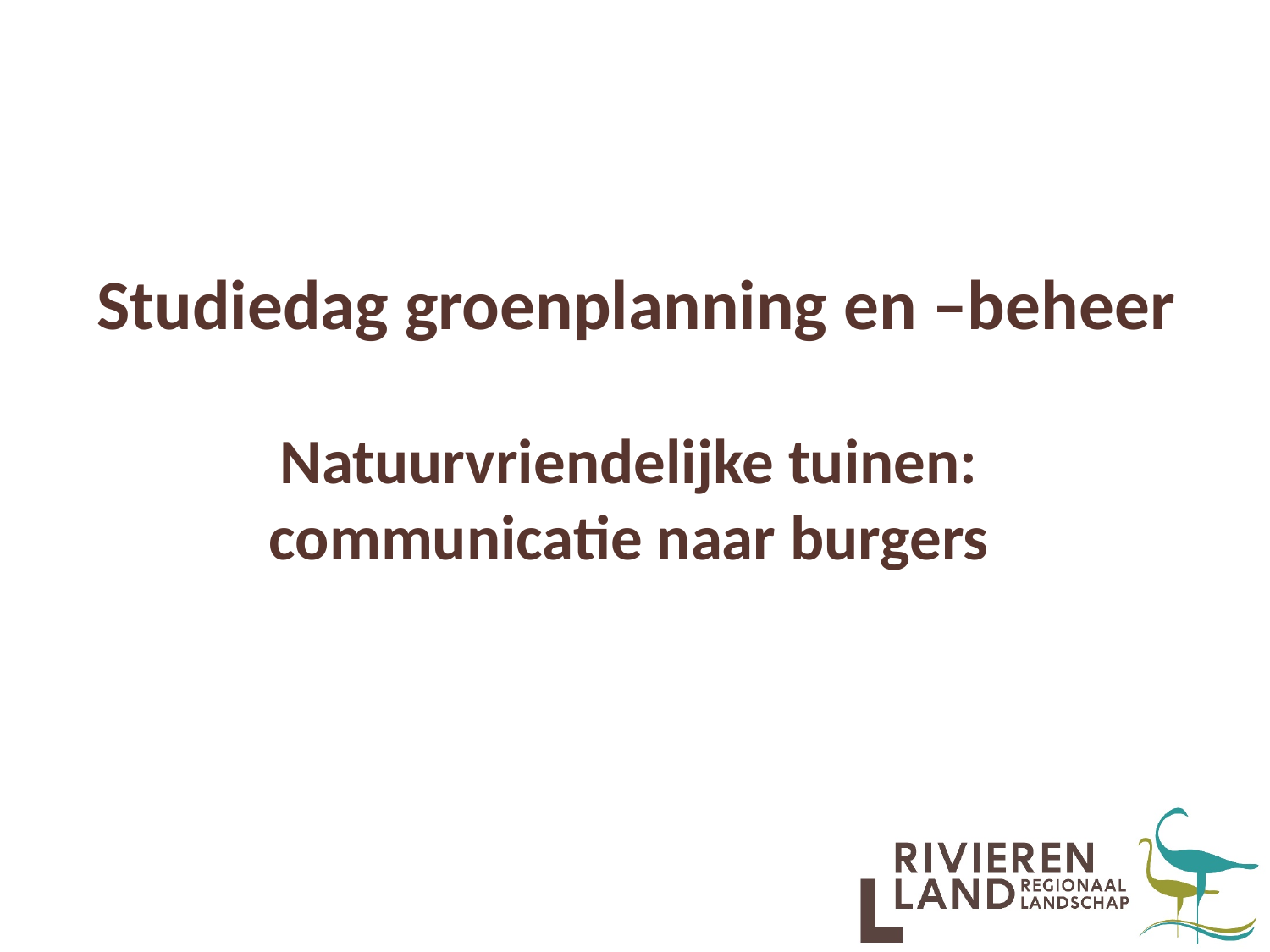

# Studiedag groenplanning en –beheer Natuurvriendelijke tuinen: communicatie naar burgers